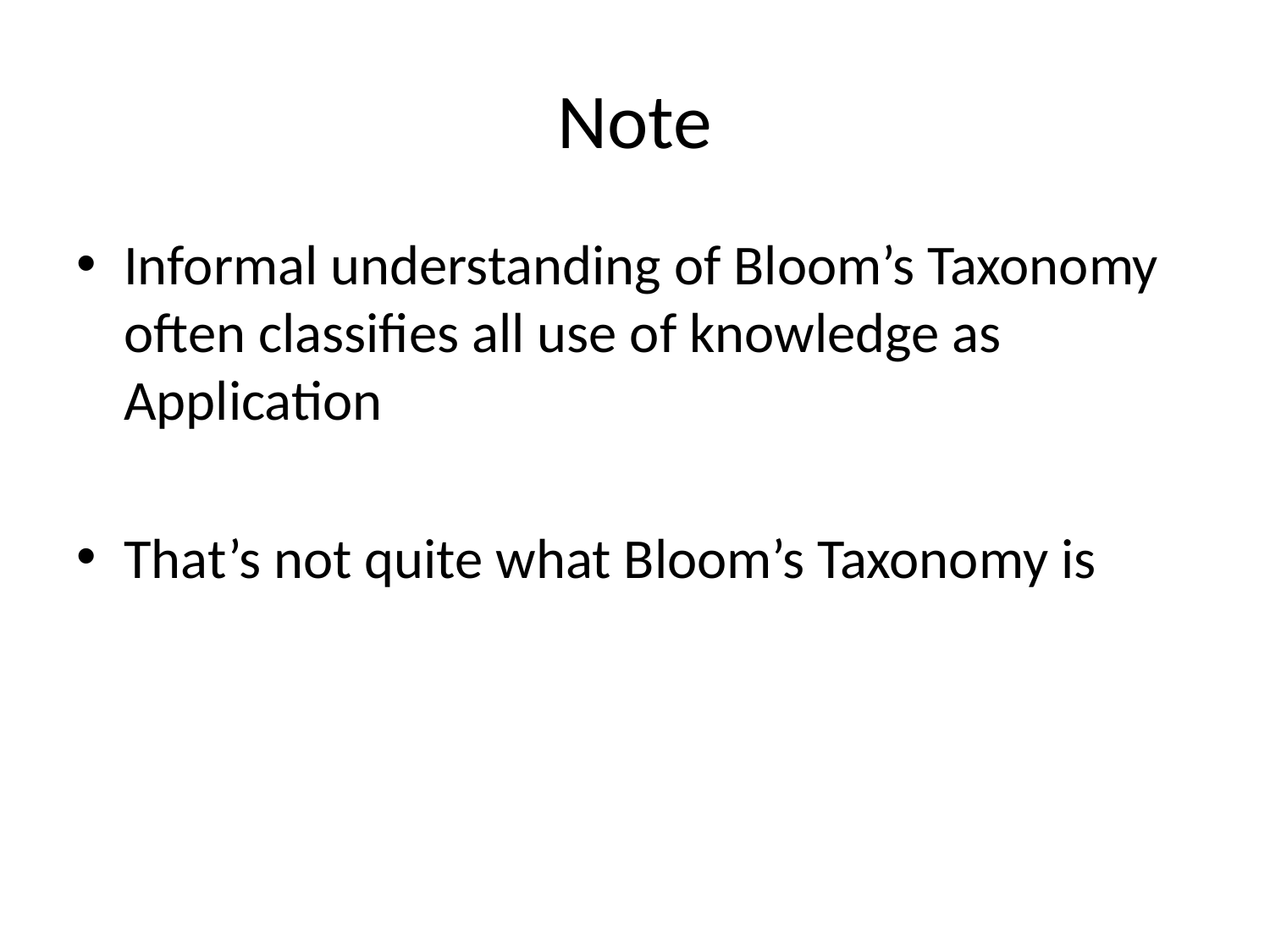

# Note
Informal understanding of Bloom’s Taxonomy often classifies all use of knowledge as Application

That’s not quite what Bloom’s Taxonomy is